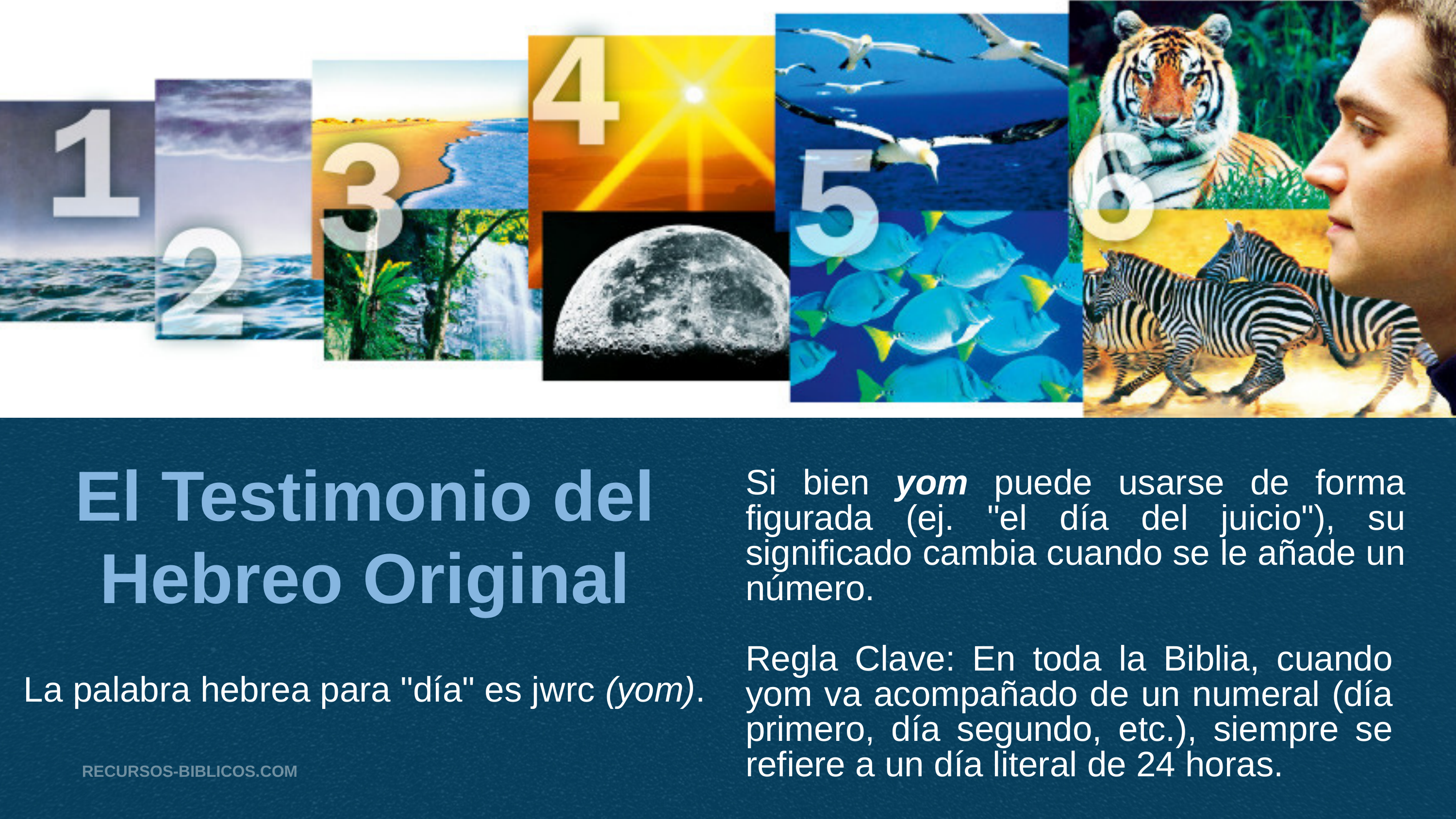

El Testimonio del Hebreo Original
Si bien yom puede usarse de forma figurada (ej. "el día del juicio"), su significado cambia cuando se le añade un número.
Regla Clave: En toda la Biblia, cuando yom va acompañado de un numeral (día primero, día segundo, etc.), siempre se refiere a un día literal de 24 horas.
La palabra hebrea para "día" es jwrc (yom).
RECURSOS-BIBLICOS.COM